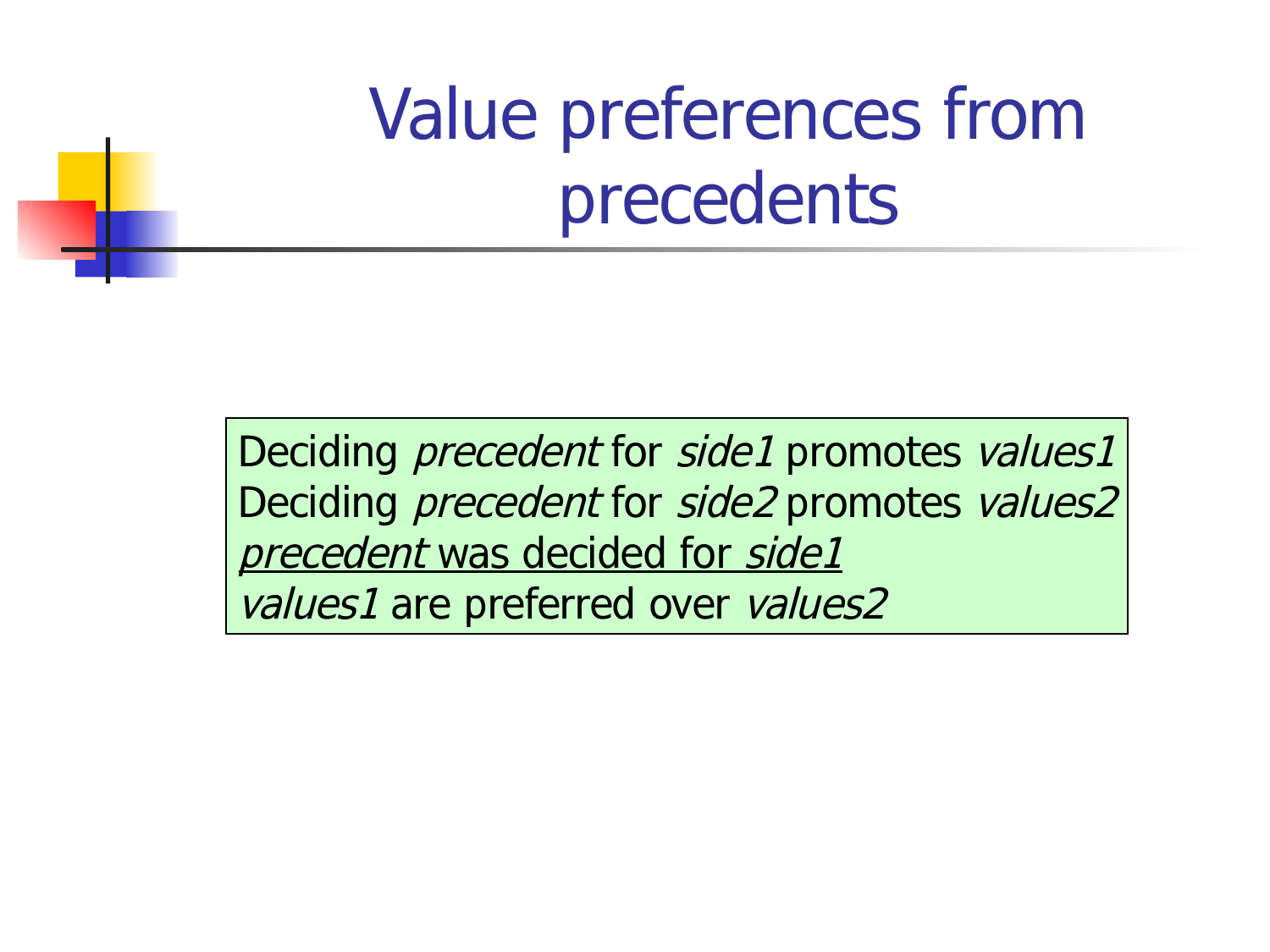

Value preferences from precedents
Deciding precedent for side1 promotes values1
Deciding precedent for side2 promotes values2
precedent was decided for side1
values1 are preferred over values2